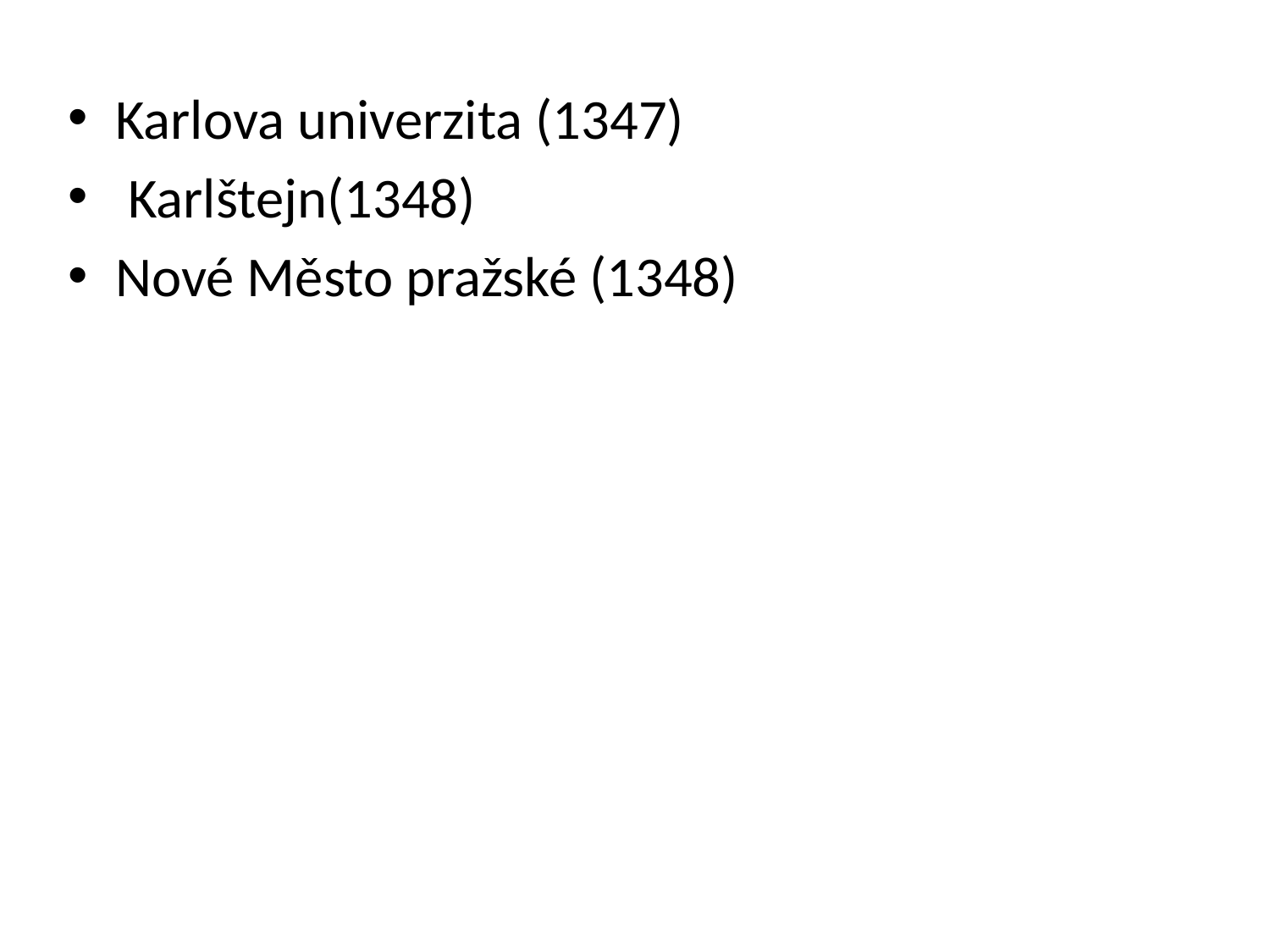

Karlova univerzita (1347)
 Karlštejn(1348)
Nové Město pražské (1348)